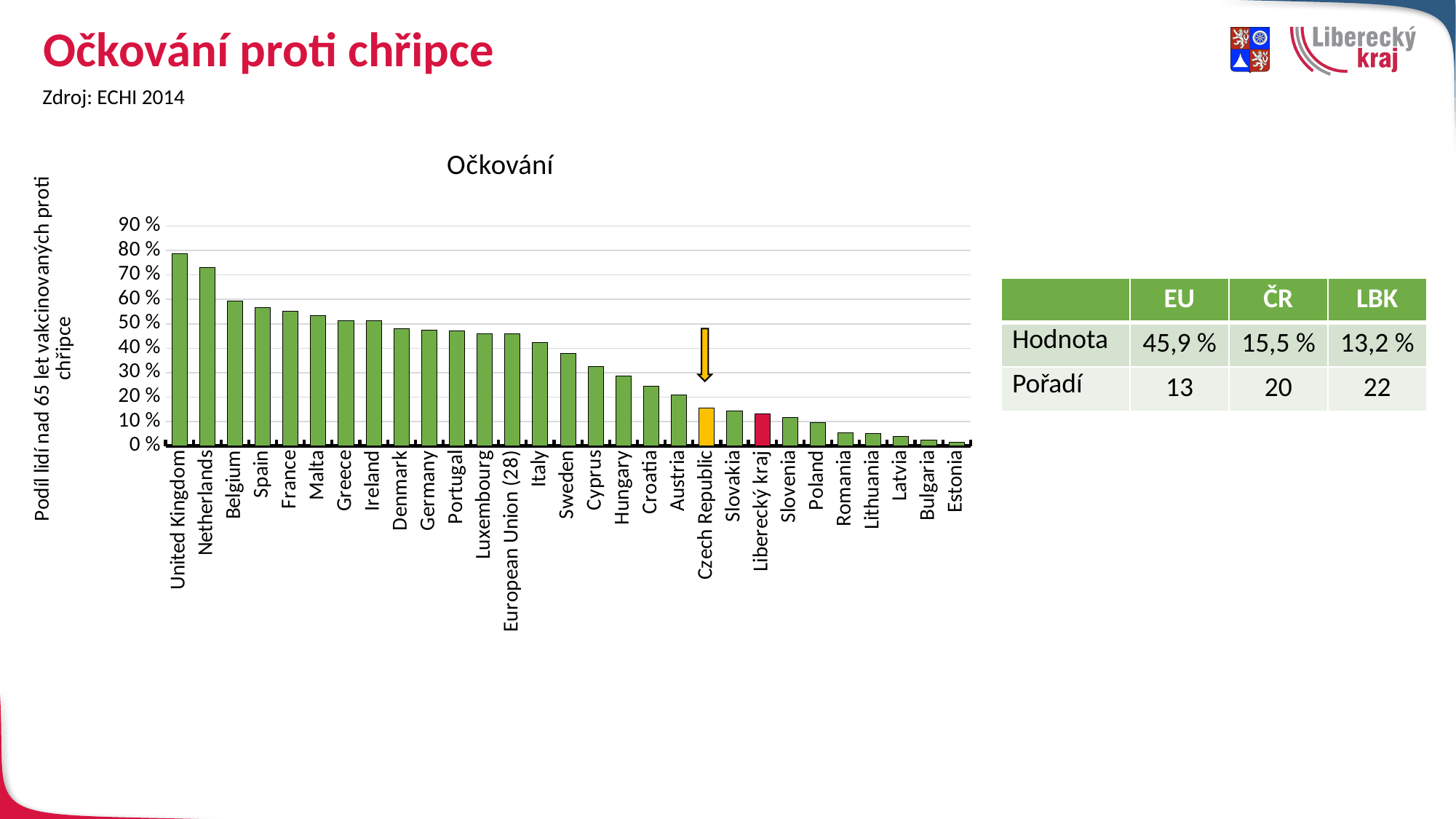

# Očkování proti chřipce
Zdroj: ECHI 2014

### Chart: Očkování

| Category | Rizika |
|---|---|
| United Kingdom | 78.6 |
| Netherlands | 72.9 |
| Belgium | 59.4 |
| Spain | 56.8 |
| France | 55.3 |
| Malta | 53.4 |
| Greece | 51.4 |
| Ireland | 51.2 |
| Denmark | 48.0 |
| Germany | 47.5 |
| Portugal | 47.0 |
| Luxembourg | 46.0 |
| European Union (28) | 45.9 |
| Italy | 42.3 |
| Sweden | 37.8 |
| Cyprus | 32.4 |
| Hungary | 28.6 |
| Croatia | 24.4 |
| Austria | 20.8 |
| Czech Republic | 15.5 |
| Slovakia | 14.3 |
| Liberecký kraj | 13.18181818181818 |
| Slovenia | 11.5 |
| Poland | 9.6 |
| Romania | 5.5 |
| Lithuania | 5.2 |
| Latvia | 3.9 |
| Bulgaria | 2.4 |
| Estonia | 1.5 |
|  | EU | ČR | LBK |
| --- | --- | --- | --- |
| Hodnota | 45,9 % | 15,5 % | 13,2 % |
| Pořadí | 13 | 20 | 22 |